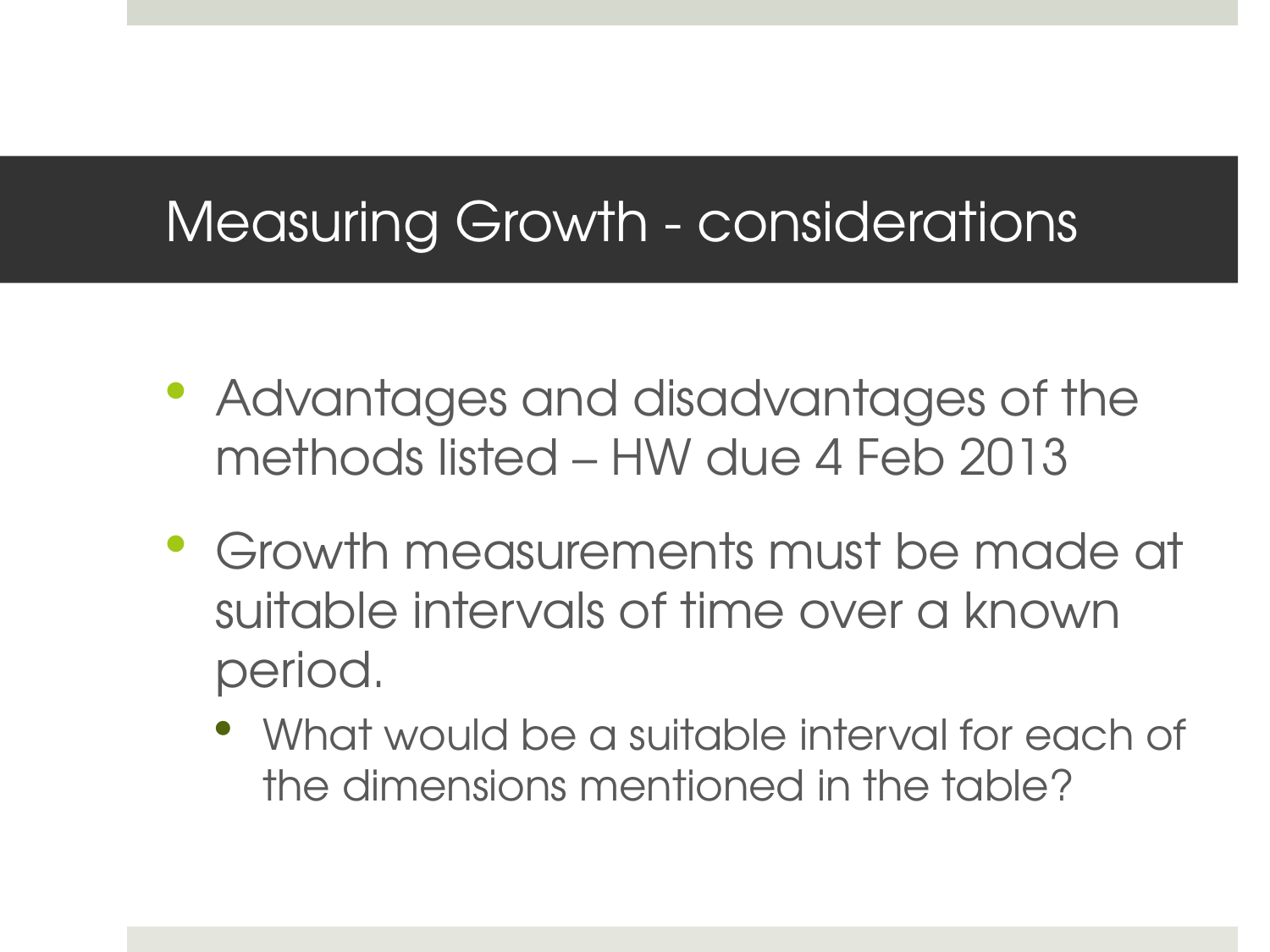

# Measuring Growth - considerations
Advantages and disadvantages of the methods listed – HW due 4 Feb 2013
Growth measurements must be made at suitable intervals of time over a known period.
What would be a suitable interval for each of the dimensions mentioned in the table?